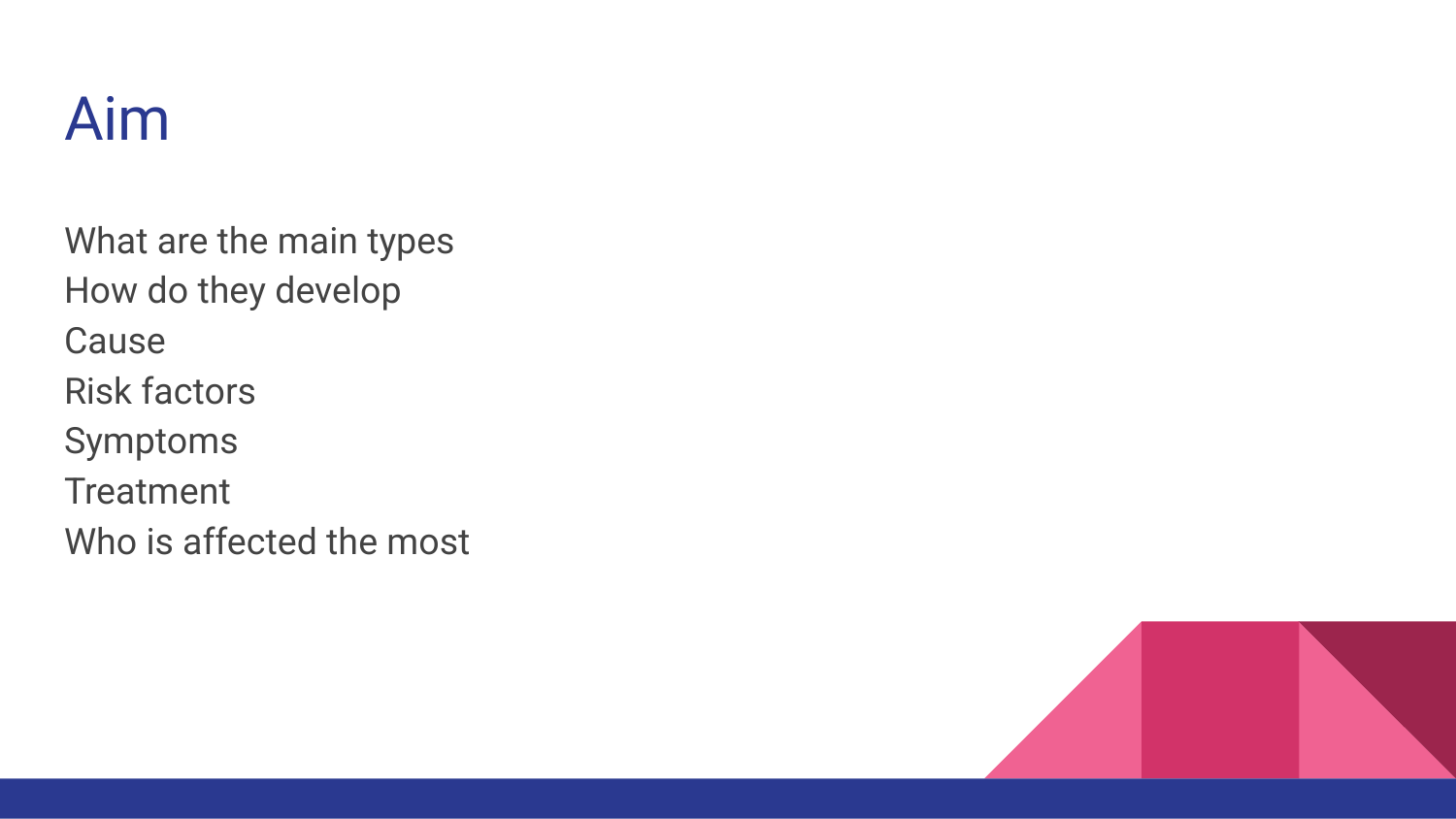

# Aim
What are the main types
How do they develop
Cause
Risk factors
Symptoms
Treatment
Who is affected the most